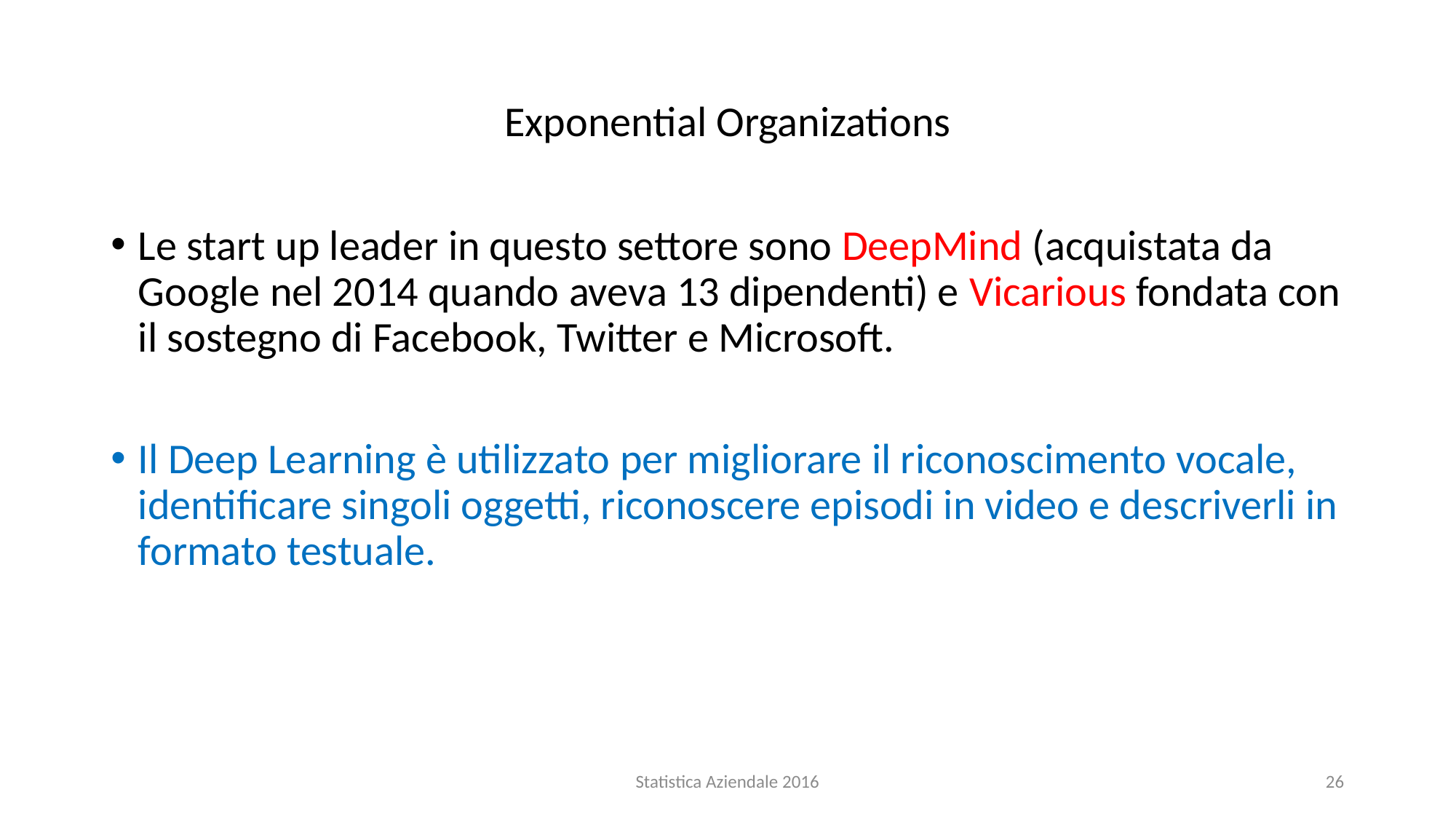

# Exponential Organizations
Le start up leader in questo settore sono DeepMind (acquistata da Google nel 2014 quando aveva 13 dipendenti) e Vicarious fondata con il sostegno di Facebook, Twitter e Microsoft.

Il Deep Learning è utilizzato per migliorare il riconoscimento vocale, identificare singoli oggetti, riconoscere episodi in video e descriverli in formato testuale.

Statistica Aziendale 2016
26